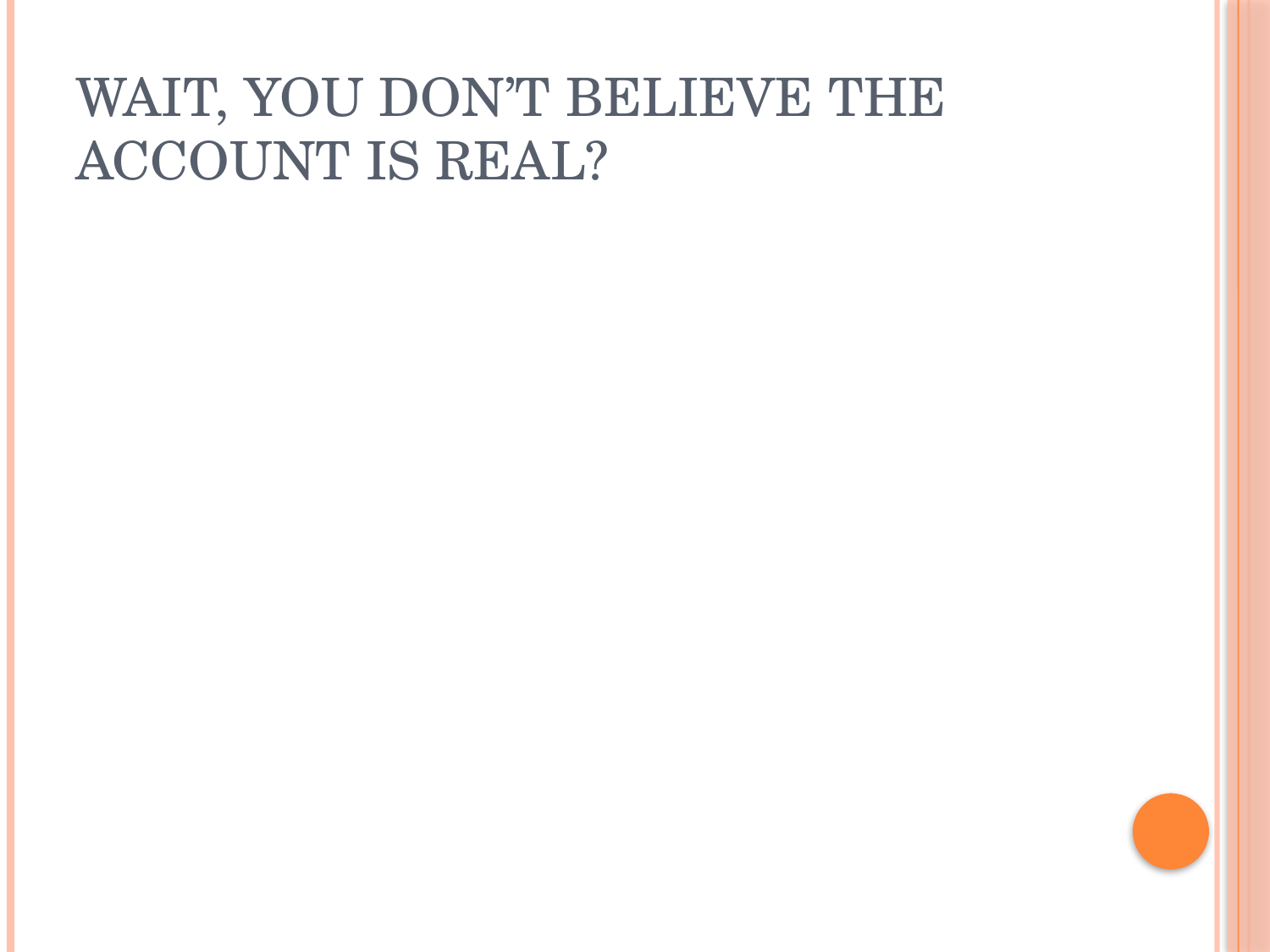

# Wait, you don’t believe the account is real?